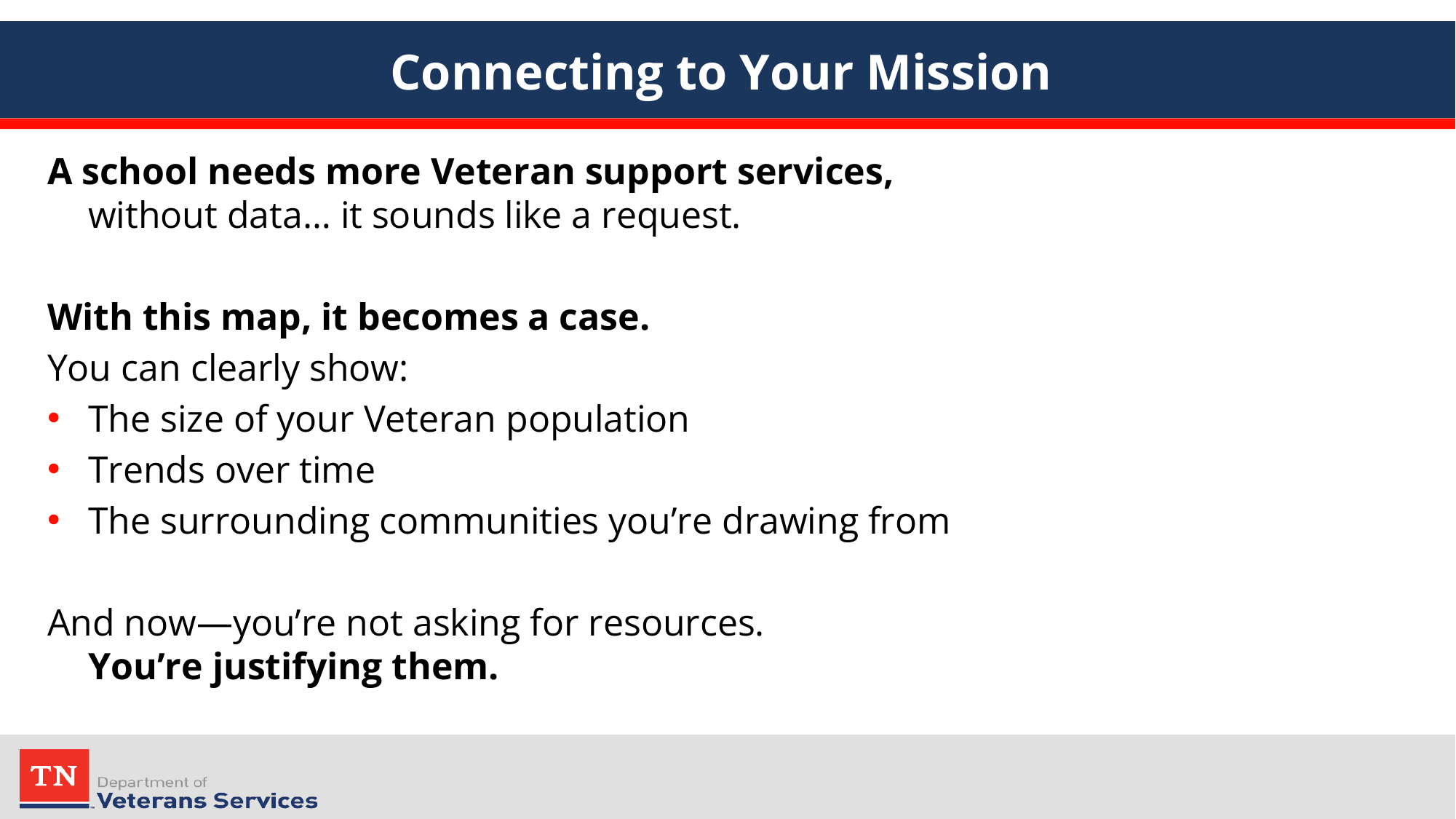

# Connecting to Your Mission
A school needs more Veteran support services,
without data… it sounds like a request.

With this map, it becomes a case.
You can clearly show:
The size of your Veteran population
Trends over time
The surrounding communities you’re drawing from

And now—you’re not asking for resources.
You’re justifying them.